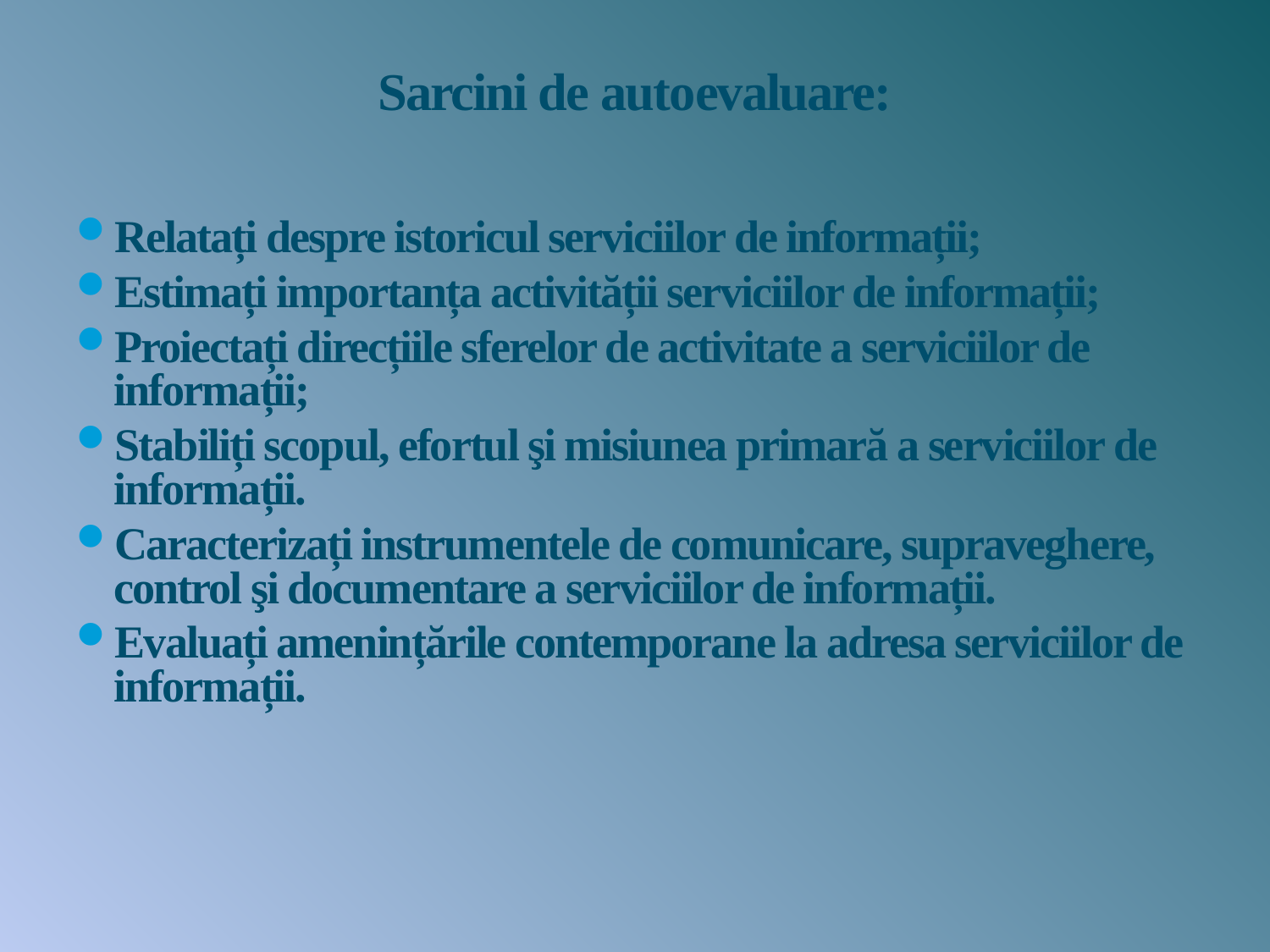

# Sarcini de autoevaluare:
Relatați despre istoricul serviciilor de informații;
Estimați importanța activității serviciilor de informații;
Proiectați direcțiile sferelor de activitate a serviciilor de informații;
Stabiliți scopul, efortul şi misiunea primară a serviciilor de informații.
Caracterizați instrumentele de comunicare, supraveghere, control şi documentare a serviciilor de informații.
Evaluați amenințările contemporane la adresa serviciilor de informații.